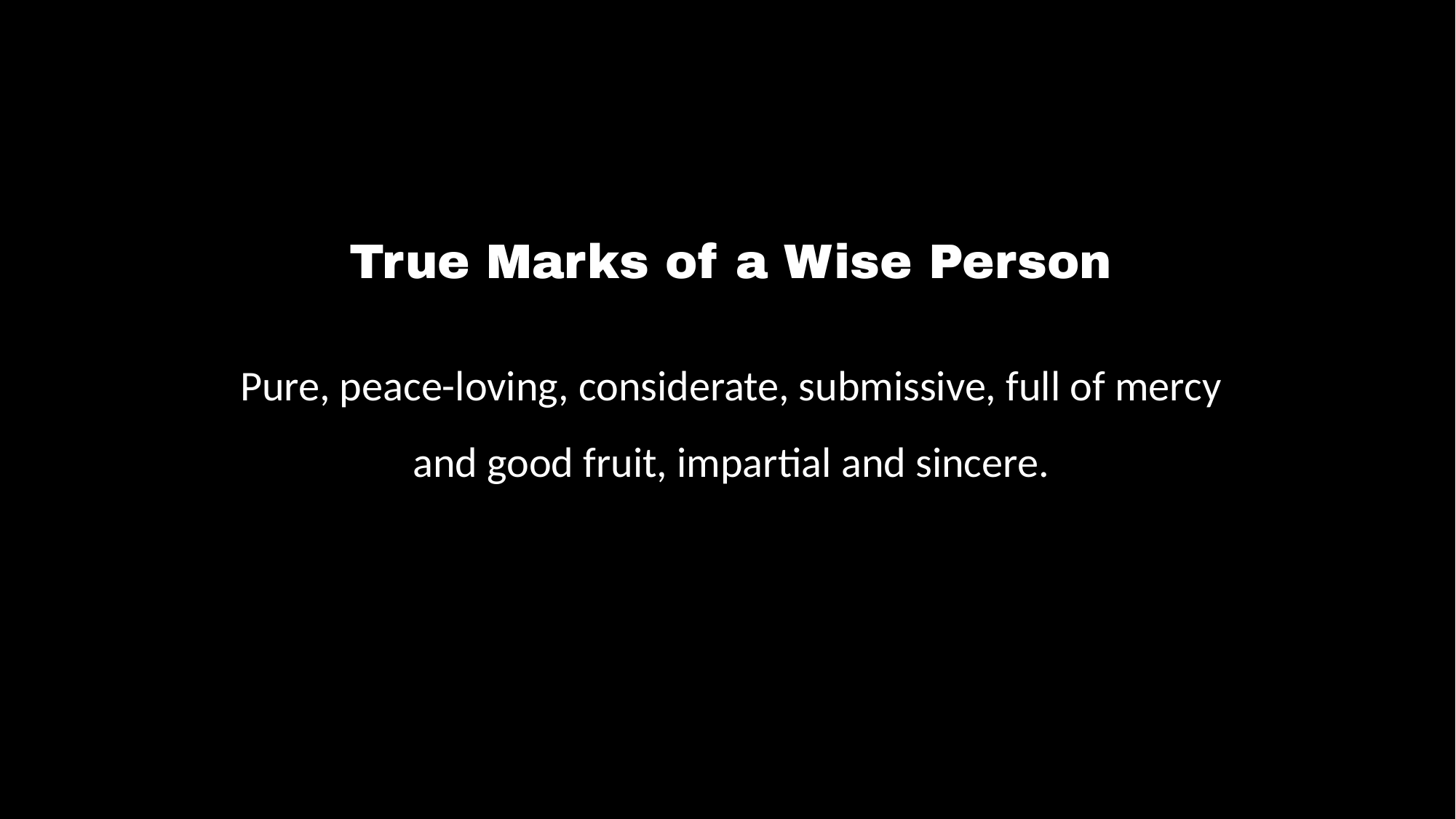

True Marks of a Wise Person
Pure, peace-loving, considerate, submissive, full of mercy and good fruit, impartial and sincere.